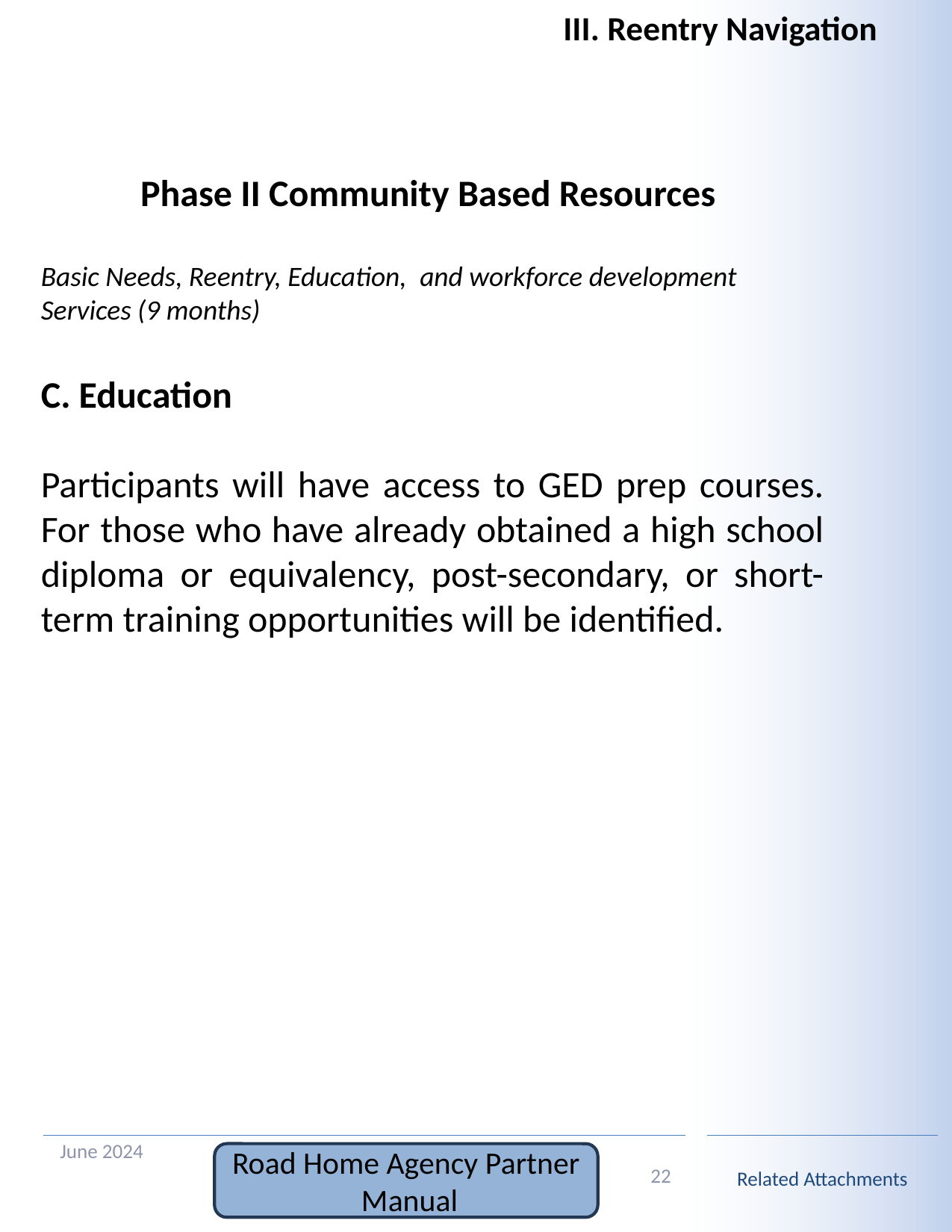

# III. Reentry Navigation
Phase II Community Based Resources

Basic Needs, Reentry, Education,  and workforce development Services (9 months)

C. Education

Participants will have access to GED prep courses. For those who have already obtained a high school diploma or equivalency, post-secondary, or short-term training opportunities will be identified.

June 2024
22
Road Home Agency Partner  Manual